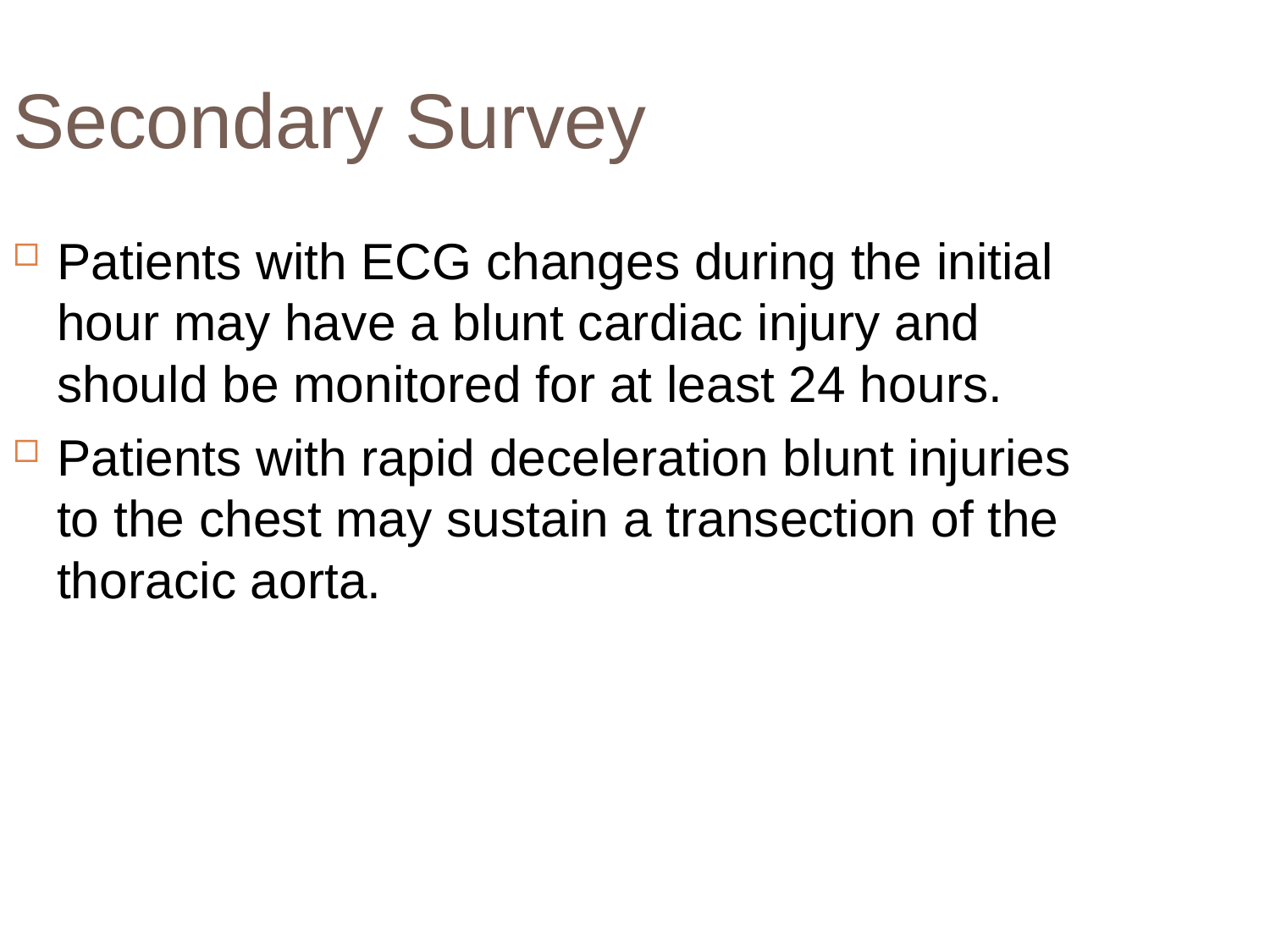

Secondary Survey
Patients with ECG changes during the initial hour may have a blunt cardiac injury and should be monitored for at least 24 hours.
Patients with rapid deceleration blunt injuries to the chest may sustain a transection of the thoracic aorta.